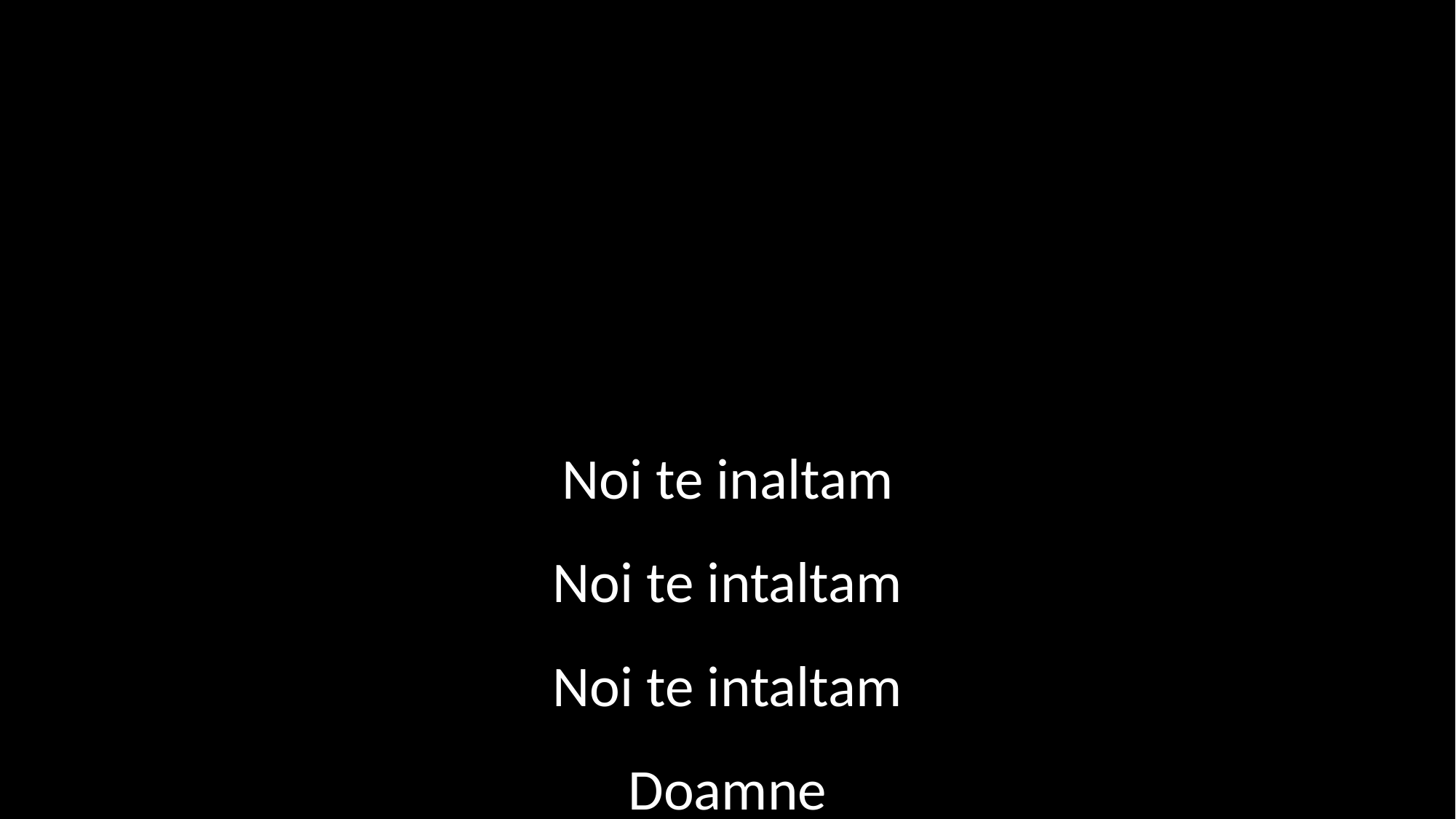

Noi te inaltam
Noi te intaltam
Noi te intaltam
Doamne